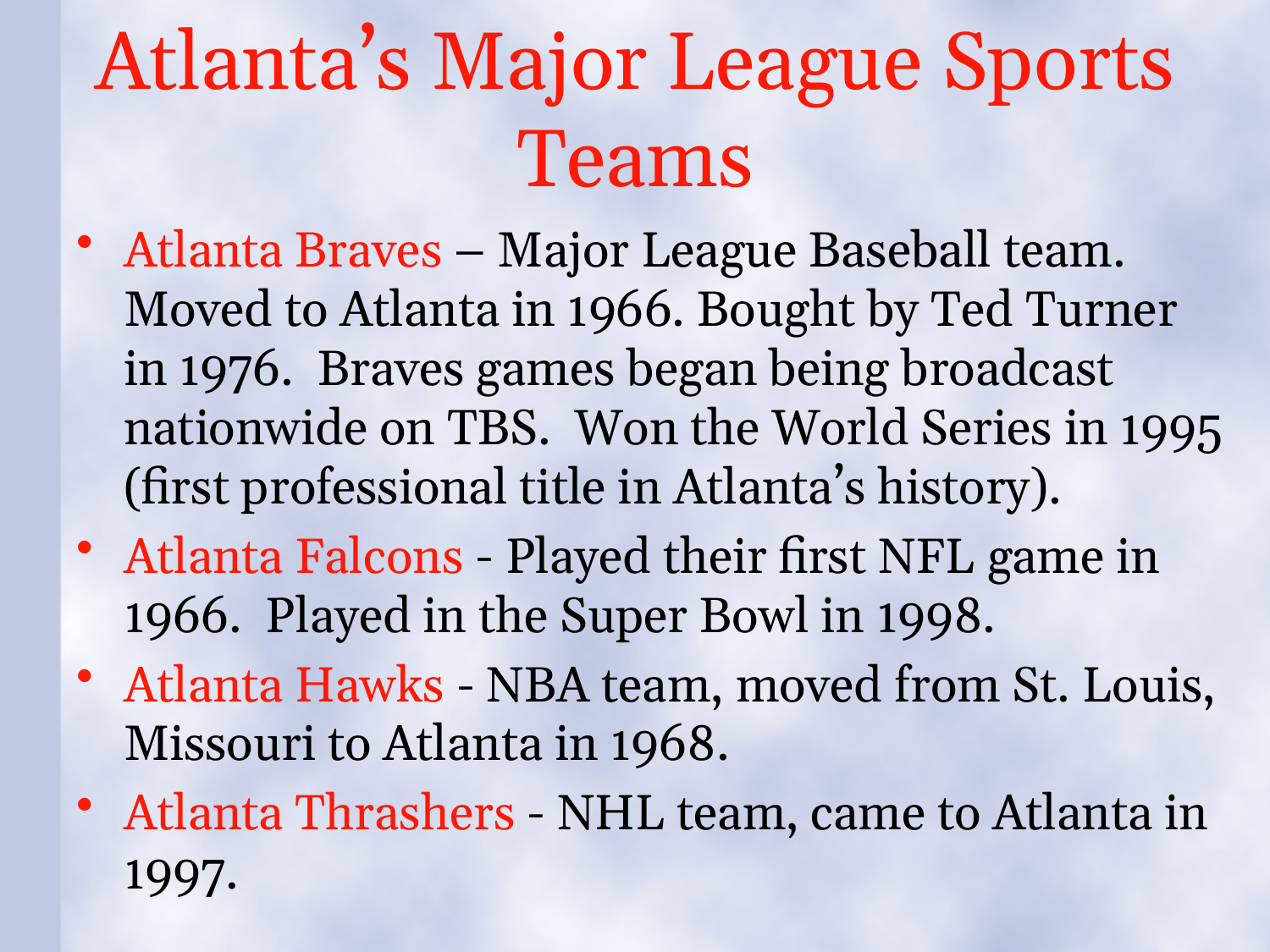

# Atlanta’s Major League Sports Teams
Atlanta Braves – Major League Baseball team. Moved to Atlanta in 1966. Bought by Ted Turner in 1976.  Braves games began being broadcast nationwide on TBS.  Won the World Series in 1995 (first professional title in Atlanta’s history).
Atlanta Falcons - Played their first NFL game in 1966.  Played in the Super Bowl in 1998.
Atlanta Hawks - NBA team, moved from St. Louis, Missouri to Atlanta in 1968.
Atlanta Thrashers - NHL team, came to Atlanta in 1997.